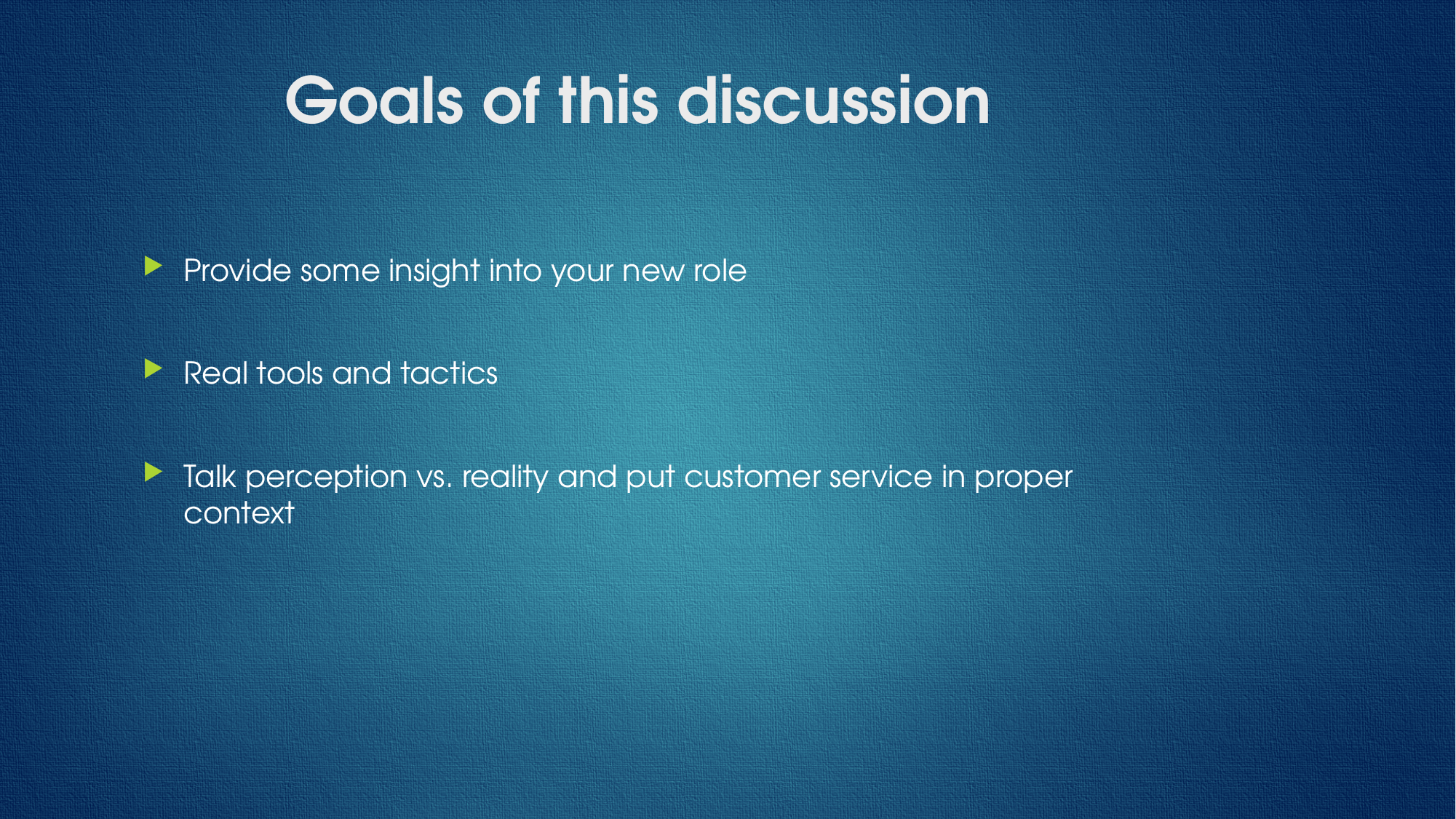

# Goals of this discussion
Provide some insight into your new role

Real tools and tactics

Talk perception vs. reality and put customer service in proper context